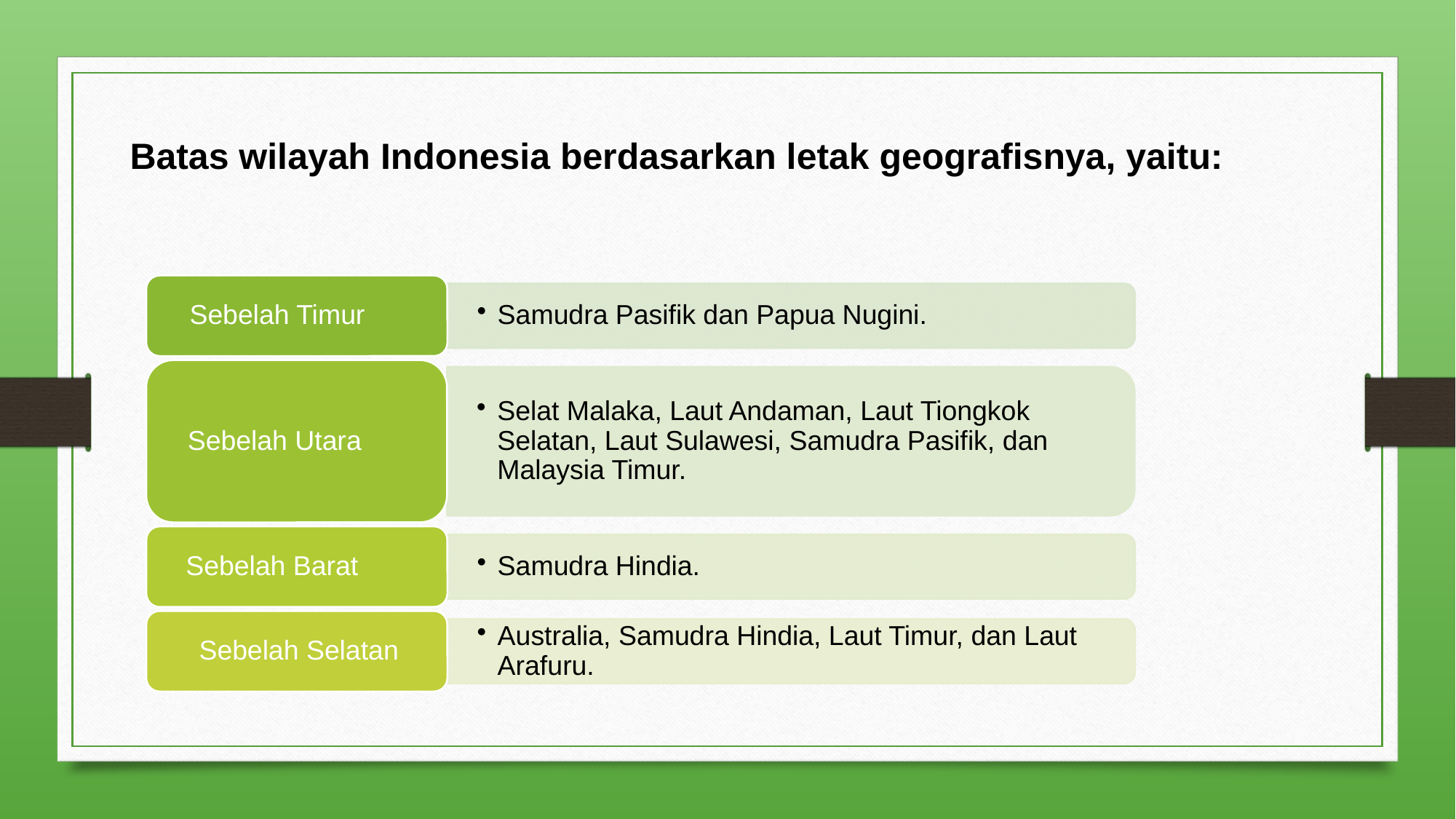

Batas wilayah Indonesia berdasarkan letak geografisnya, yaitu:
Samudra Pasifik dan Papua Nugini.
Sebelah Timur
Selat Malaka, Laut Andaman, Laut Tiongkok Selatan, Laut Sulawesi, Samudra Pasifik, dan Malaysia Timur.
Sebelah Utara
Samudra Hindia.
Sebelah Barat
Australia, Samudra Hindia, Laut Timur, dan Laut  Arafuru.
Sebelah Selatan